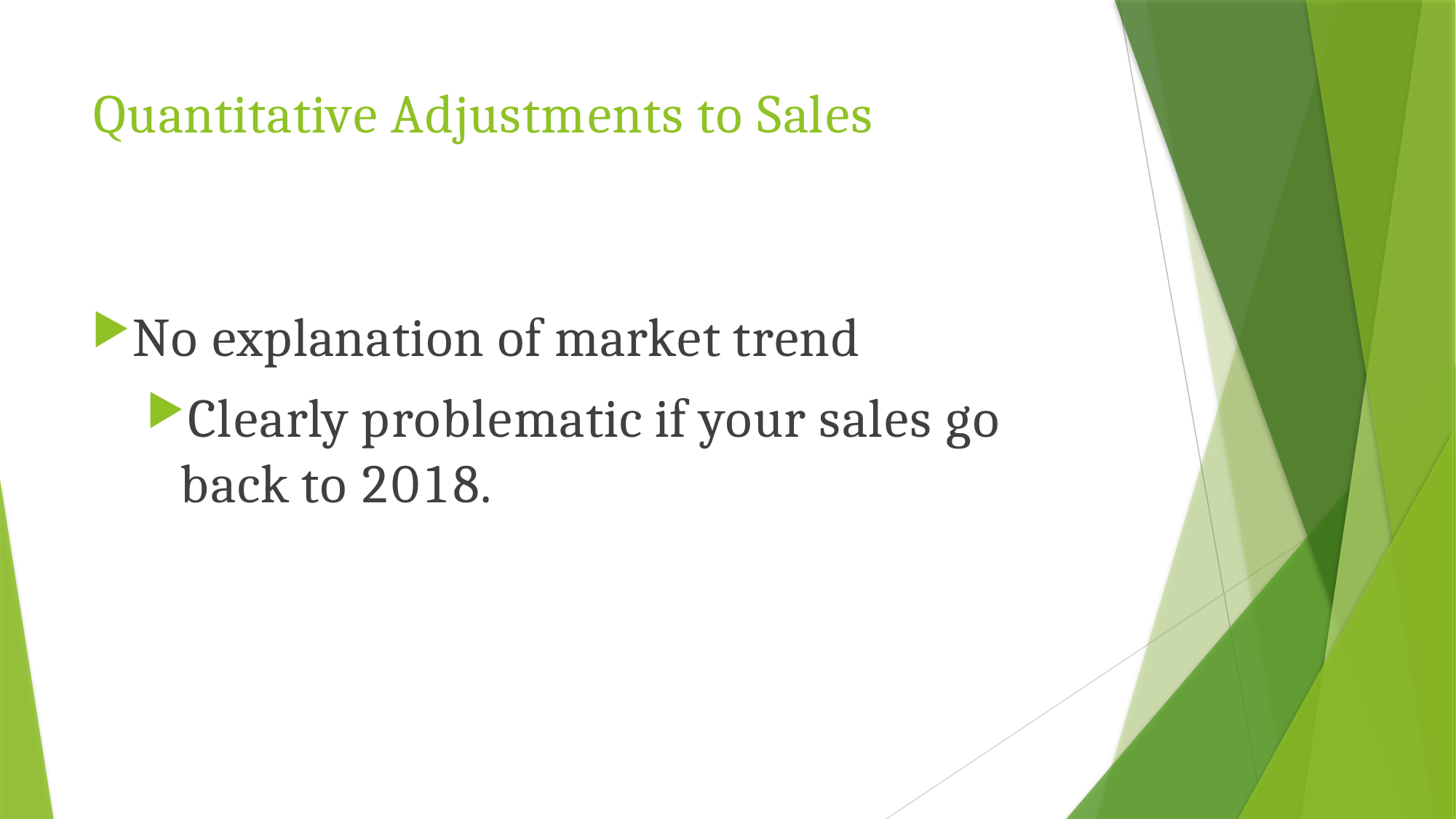

# Quantitative Adjustments to Sales
No explanation of market trend
Clearly problematic if your sales go back to 2018.